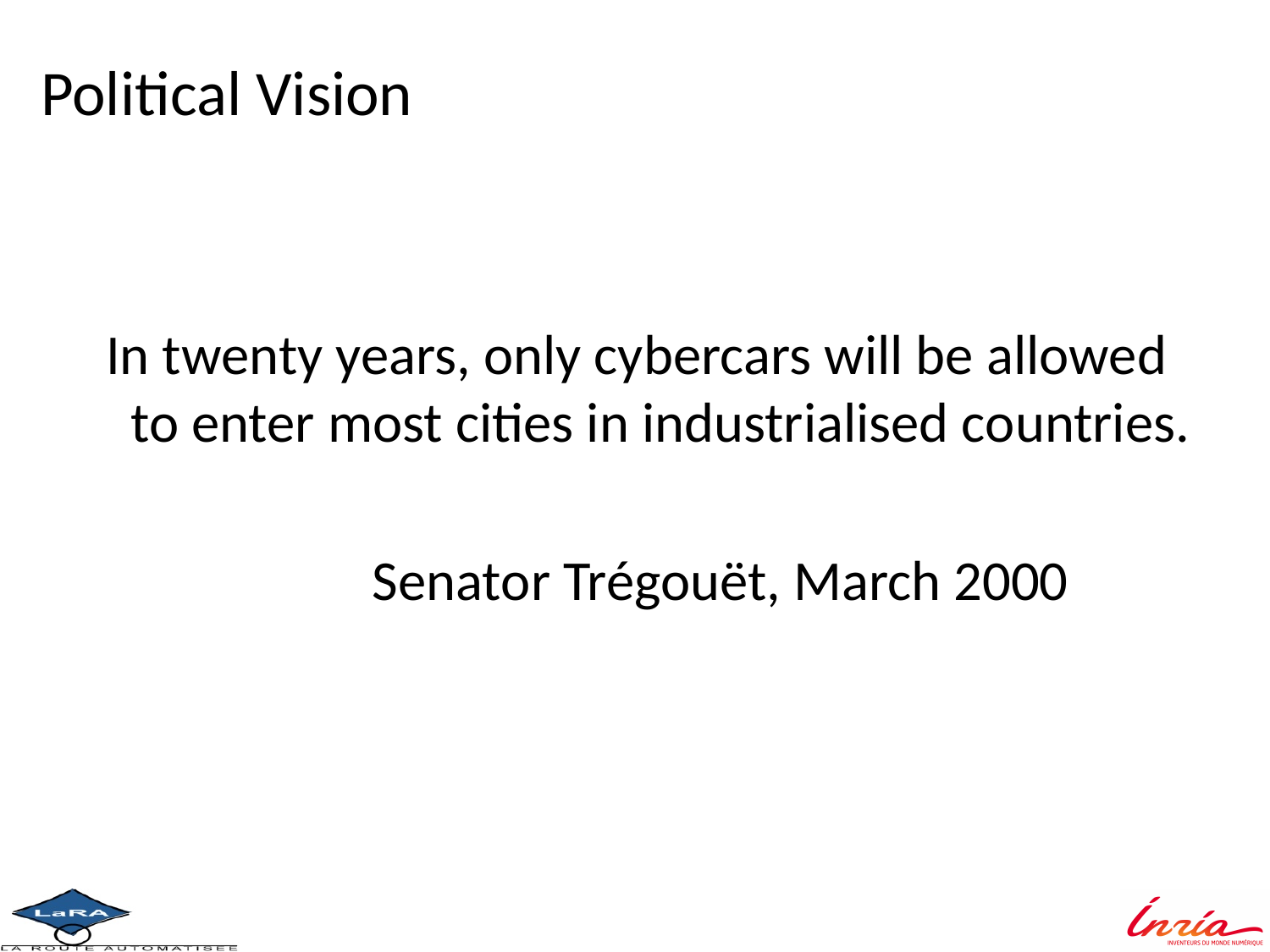

# Political Vision

In twenty years, only cybercars will be allowed to enter most cities in industrialised countries.

Senator Trégouët, March 2000